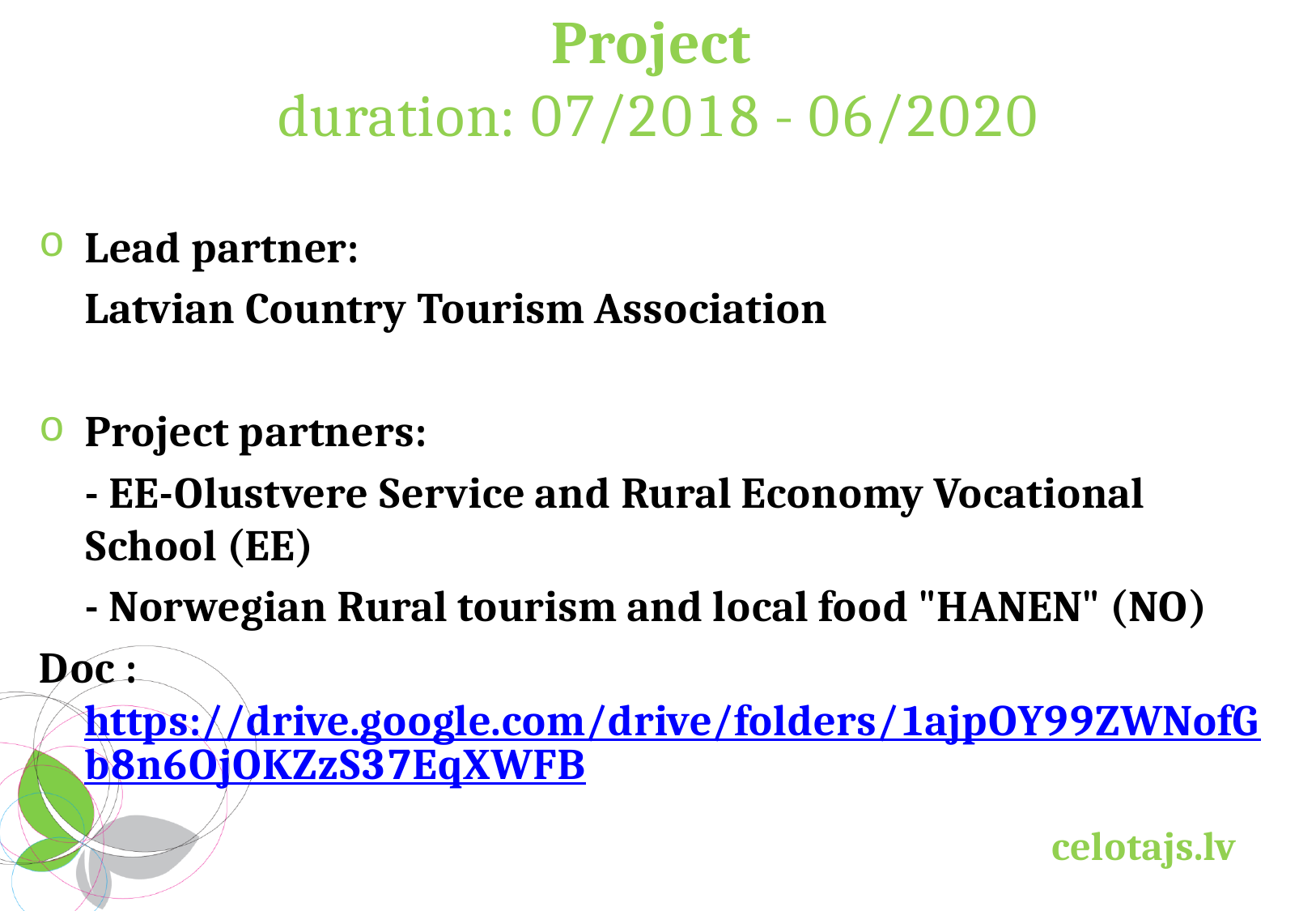

# Project duration: 07/2018 - 06/2020
Lead partner:
	Latvian Country Tourism Association

Project partners:
	- EE-Olustvere Service and Rural Economy Vocational School (EE)
	- Norwegian Rural tourism and local food "HANEN" (NO)
Doc : https://drive.google.com/drive/folders/1ajpOY99ZWNofGb8n6OjOKZzS37EqXWFB